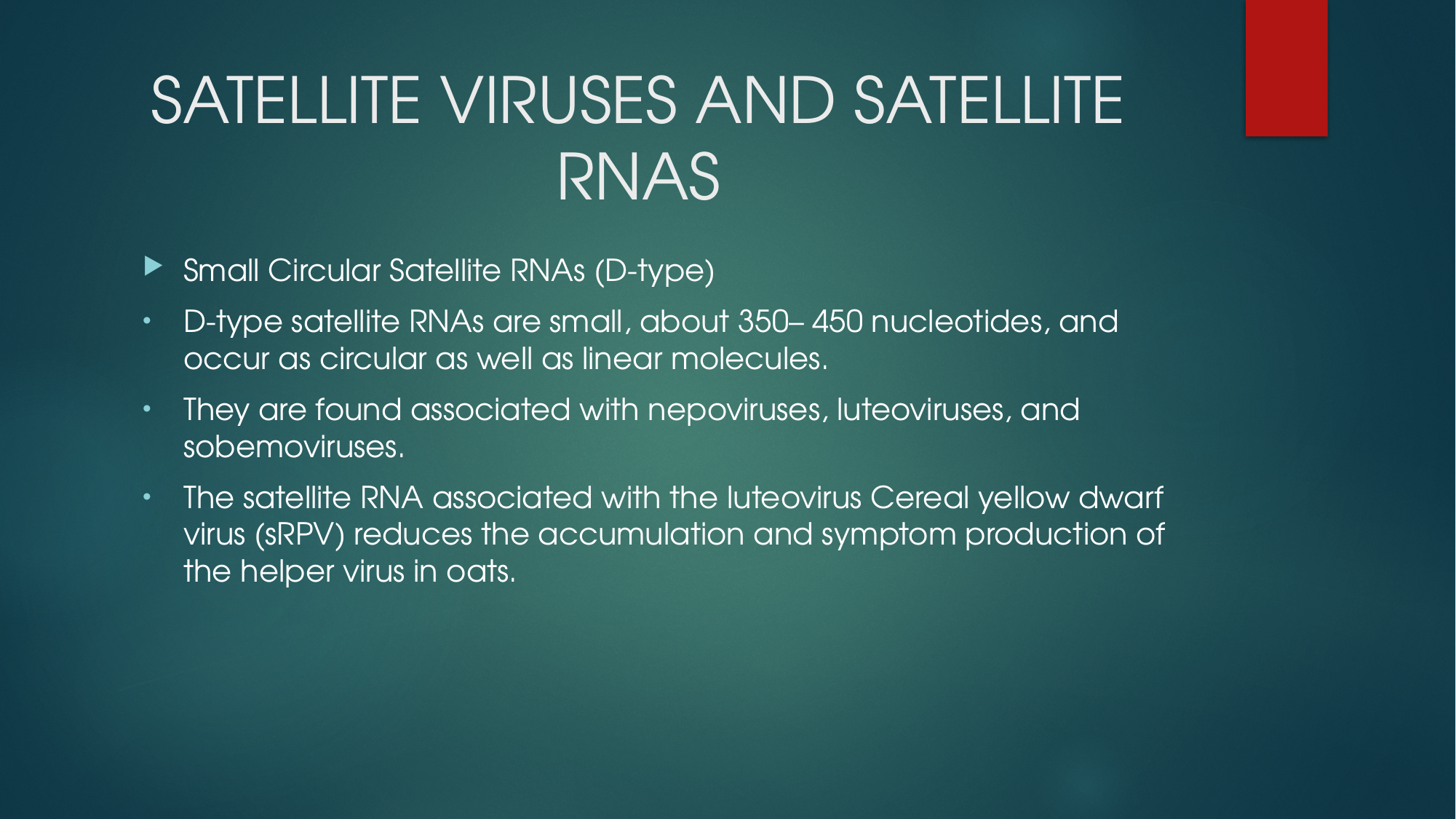

# SATELLITE VIRUSES AND SATELLITE RNAS
Small Circular Satellite RNAs (D-type)
D-type satellite RNAs are small, about 350– 450 nucleotides, and occur as circular as well as linear molecules.
They are found associated with nepoviruses, luteoviruses, and sobemoviruses.
The satellite RNA associated with the luteovirus Cereal yellow dwarf virus (sRPV) reduces the accumulation and symptom production of the helper virus in oats.